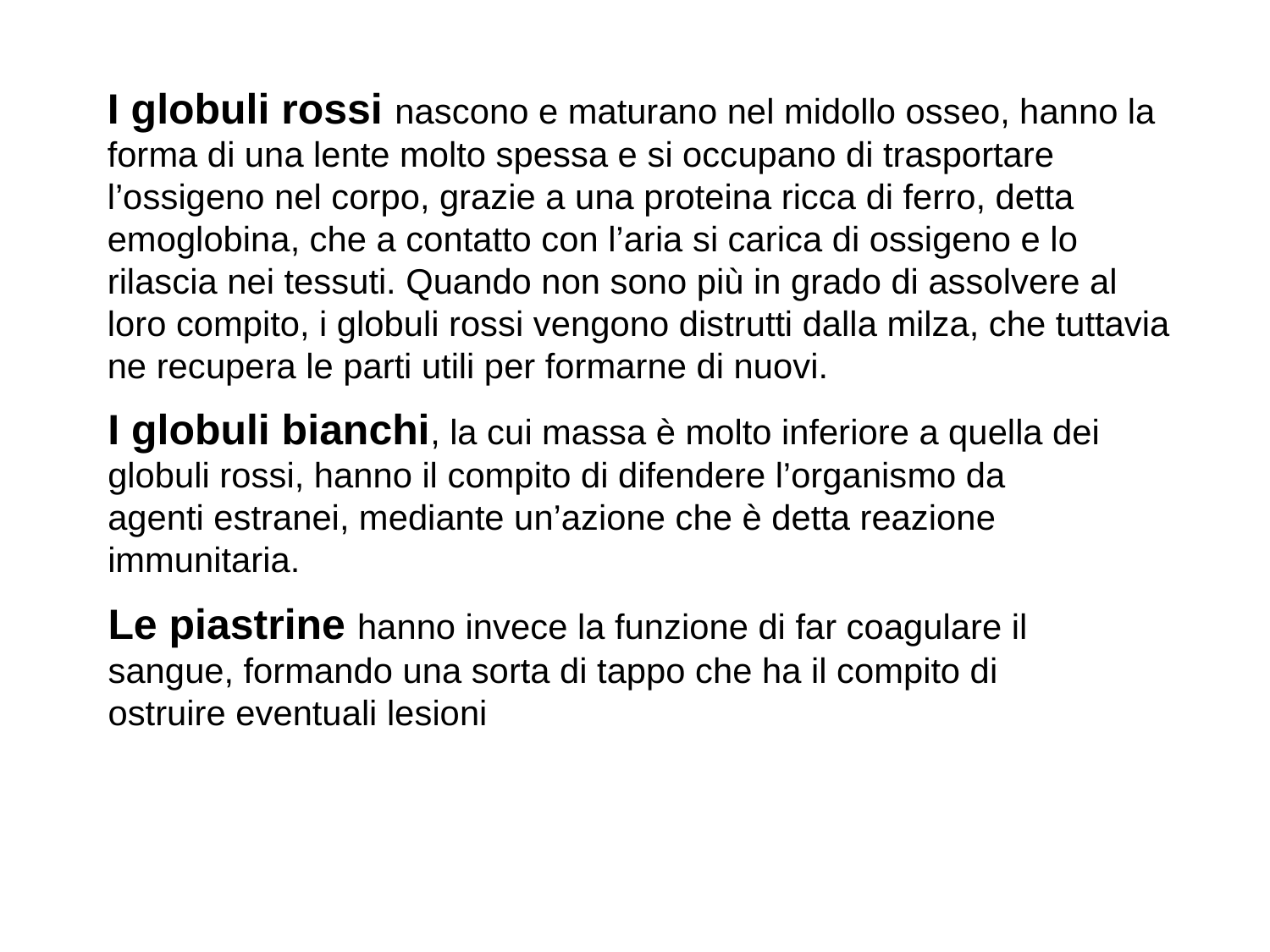

I globuli rossi nascono e maturano nel midollo osseo, hanno la forma di una lente molto spessa e si occupano di trasportare l’ossigeno nel corpo, grazie a una proteina ricca di ferro, detta emoglobina, che a contatto con l’aria si carica di ossigeno e lo rilascia nei tessuti. Quando non sono più in grado di assolvere al loro compito, i globuli rossi vengono distrutti dalla milza, che tuttavia ne recupera le parti utili per formarne di nuovi.
I globuli bianchi, la cui massa è molto inferiore a quella dei globuli rossi, hanno il compito di difendere l’organismo da agenti estranei, mediante un’azione che è detta reazione immunitaria.
Le piastrine hanno invece la funzione di far coagulare il sangue, formando una sorta di tappo che ha il compito di ostruire eventuali lesioni